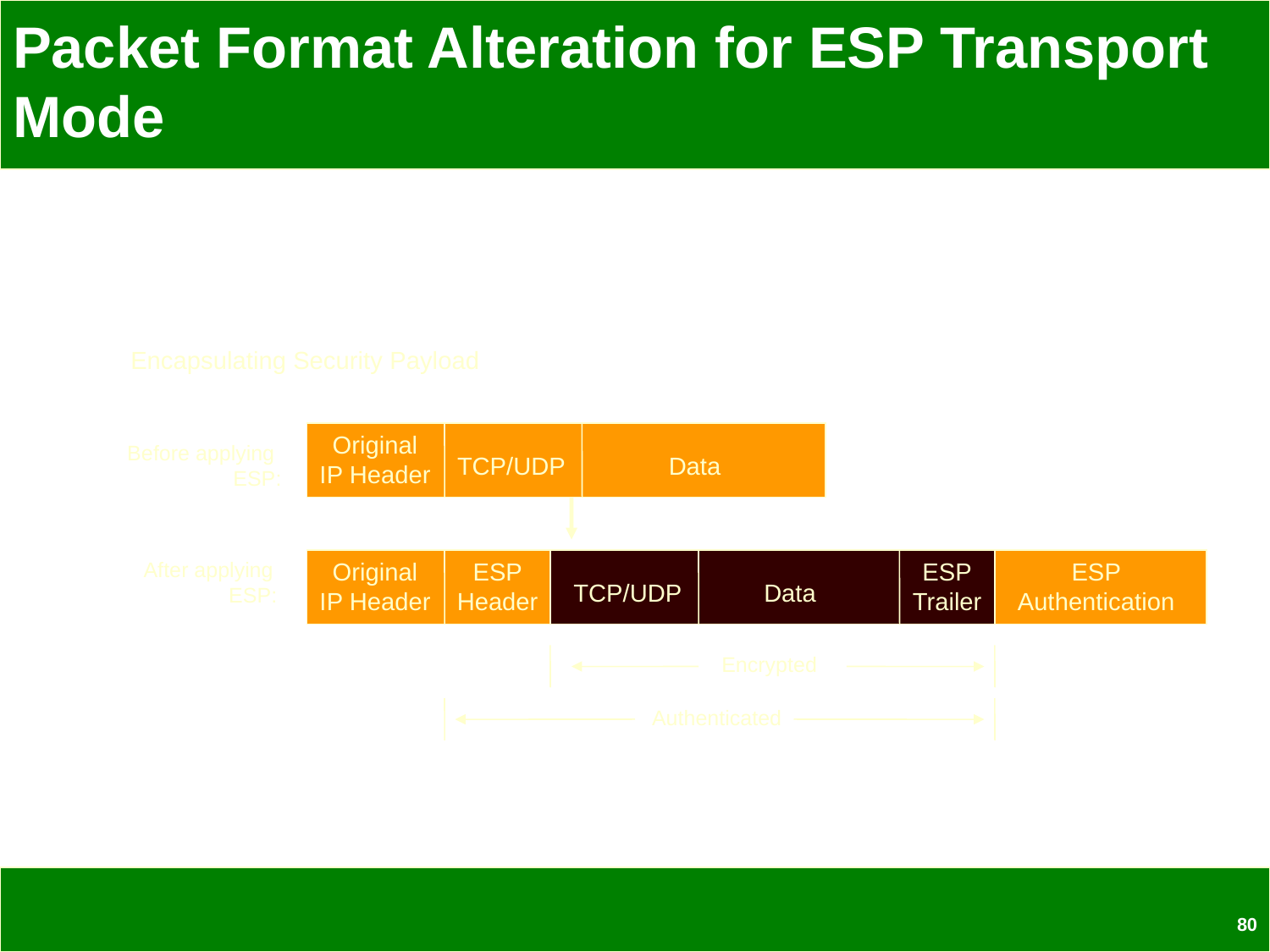

# Packet Format Alteration for ESP Transport Mode
Encapsulating Security Payload

Original
IP Header

Before applying
                   ESP:
TCP/UDP
Data

After applying
              ESP:

Original
IP Header
ESP
Header

ESP
Trailer

ESP
Authentication
TCP/UDP
Data

Encrypted

Authenticated

80